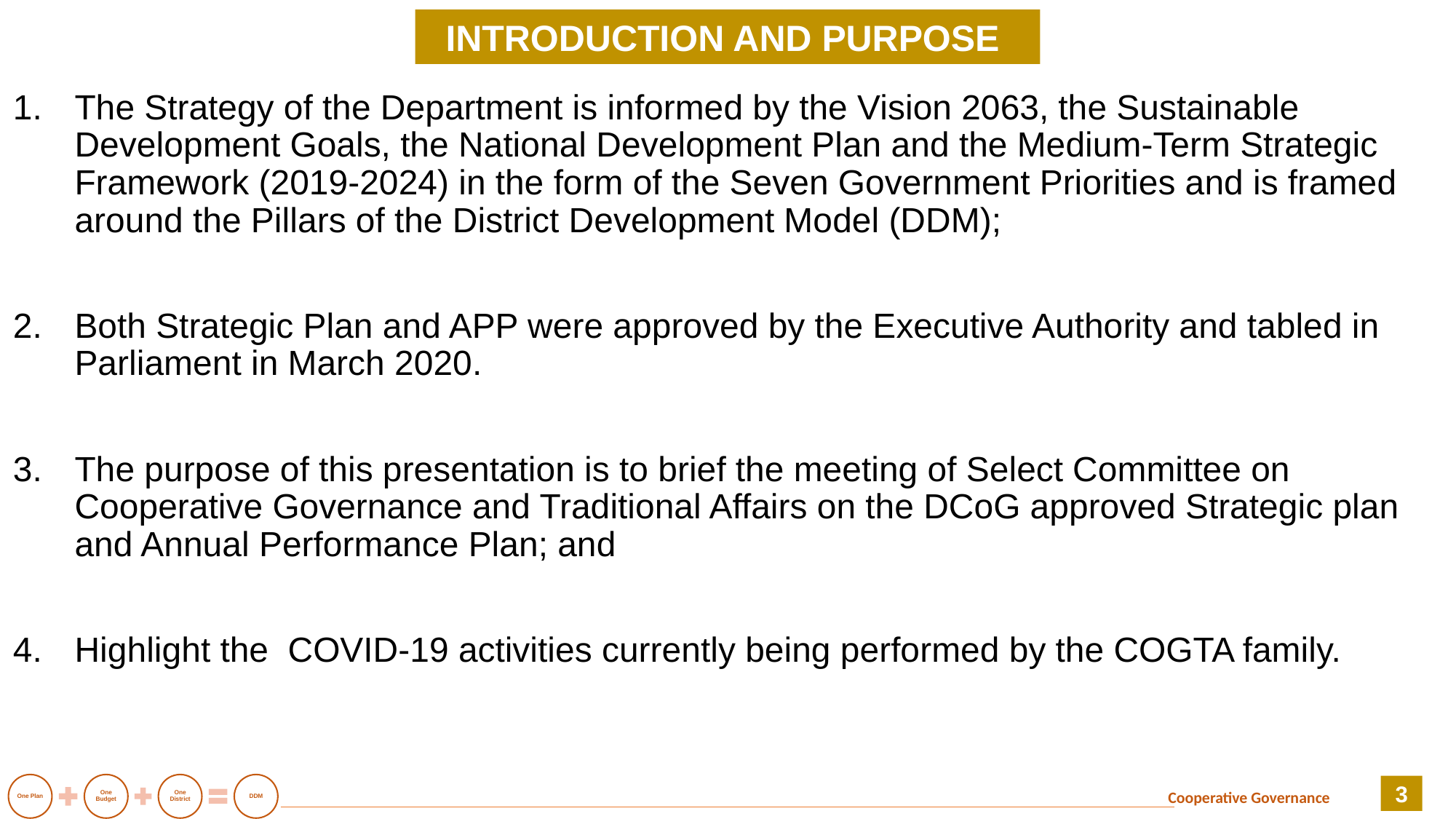

INTRODUCTION AND PURPOSE
The Strategy of the Department is informed by the Vision 2063, the Sustainable Development Goals, the National Development Plan and the Medium-Term Strategic Framework (2019-2024) in the form of the Seven Government Priorities and is framed around the Pillars of the District Development Model (DDM);

Both Strategic Plan and APP were approved by the Executive Authority and tabled in Parliament in March 2020.

The purpose of this presentation is to brief the meeting of Select Committee on Cooperative Governance and Traditional Affairs on the DCoG approved Strategic plan and Annual Performance Plan; and

Highlight the  COVID-19 activities currently being performed by the COGTA family.
One Plan

One Budget

One District

DDM
3
Cooperative Governance